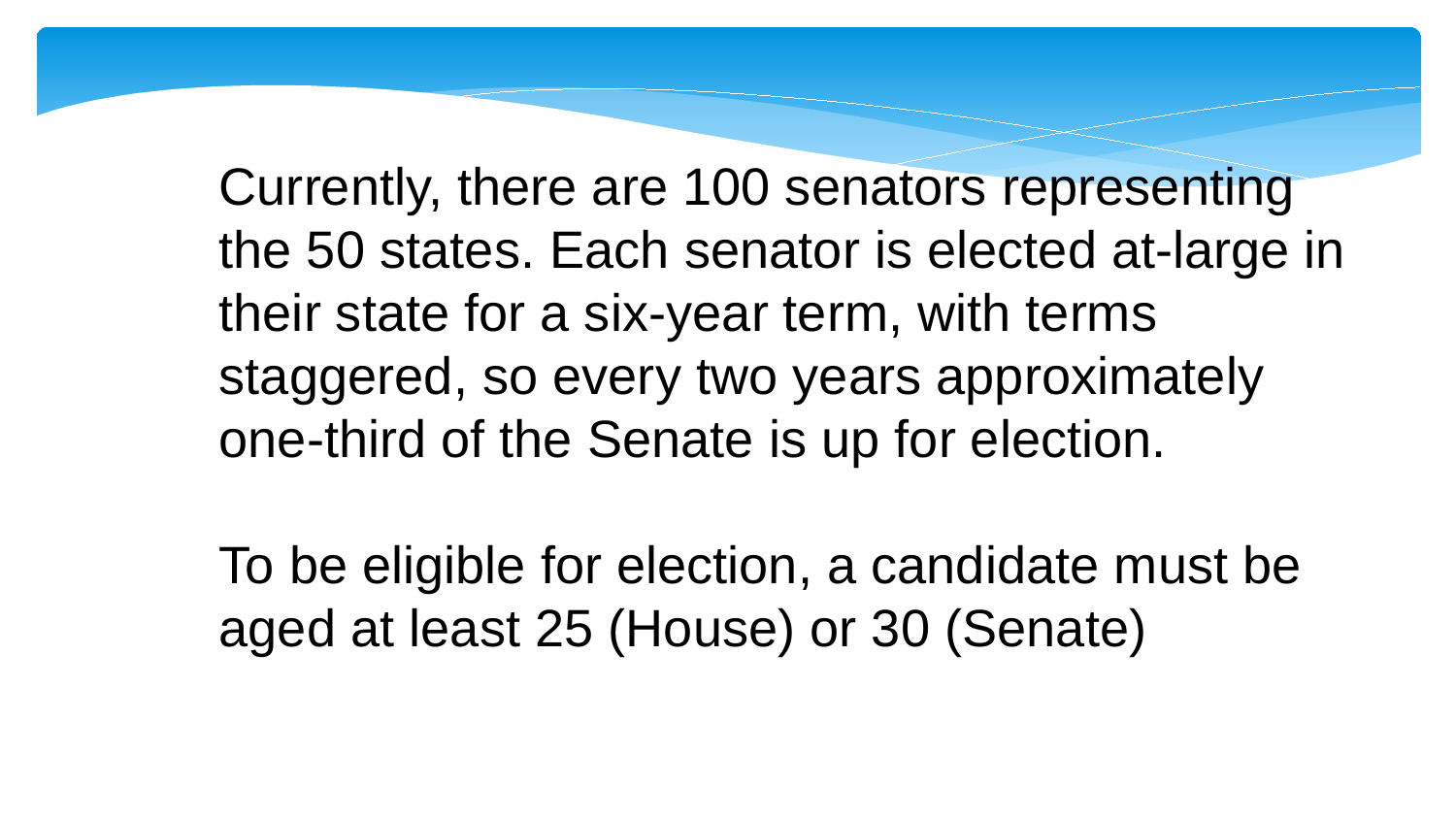

Currently, there are 100 senators representing the 50 states. Each senator is elected at-large in their state for a six-year term, with terms staggered, so every two years approximately one-third of the Senate is up for election.

To be eligible for election, a candidate must be aged at least 25 (House) or 30 (Senate)